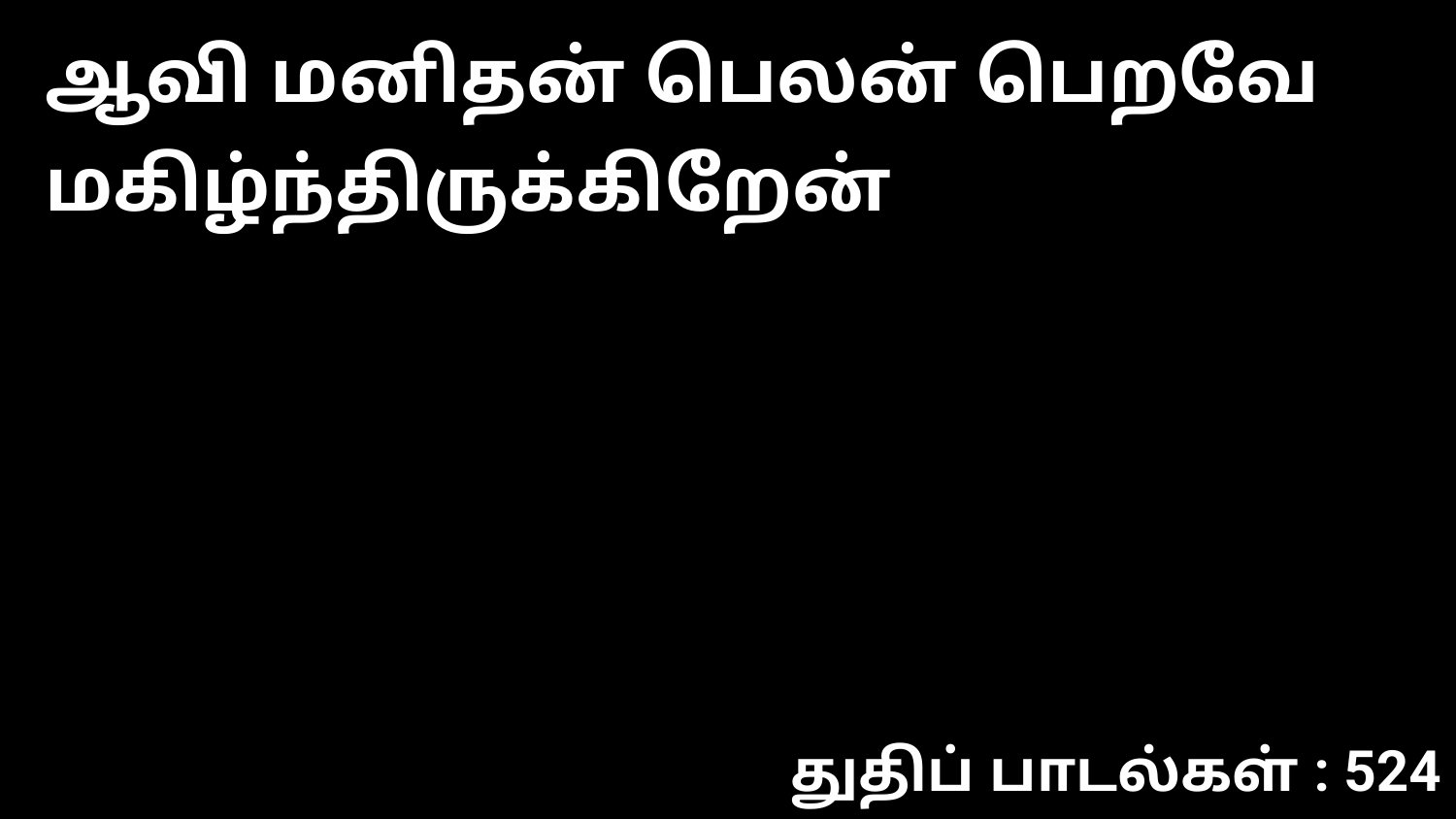

ஆவி மனிதன் பெலன் பெறவே மகிழ்ந்திருக்கிறேன்
துதிப் பாடல்கள் : 524